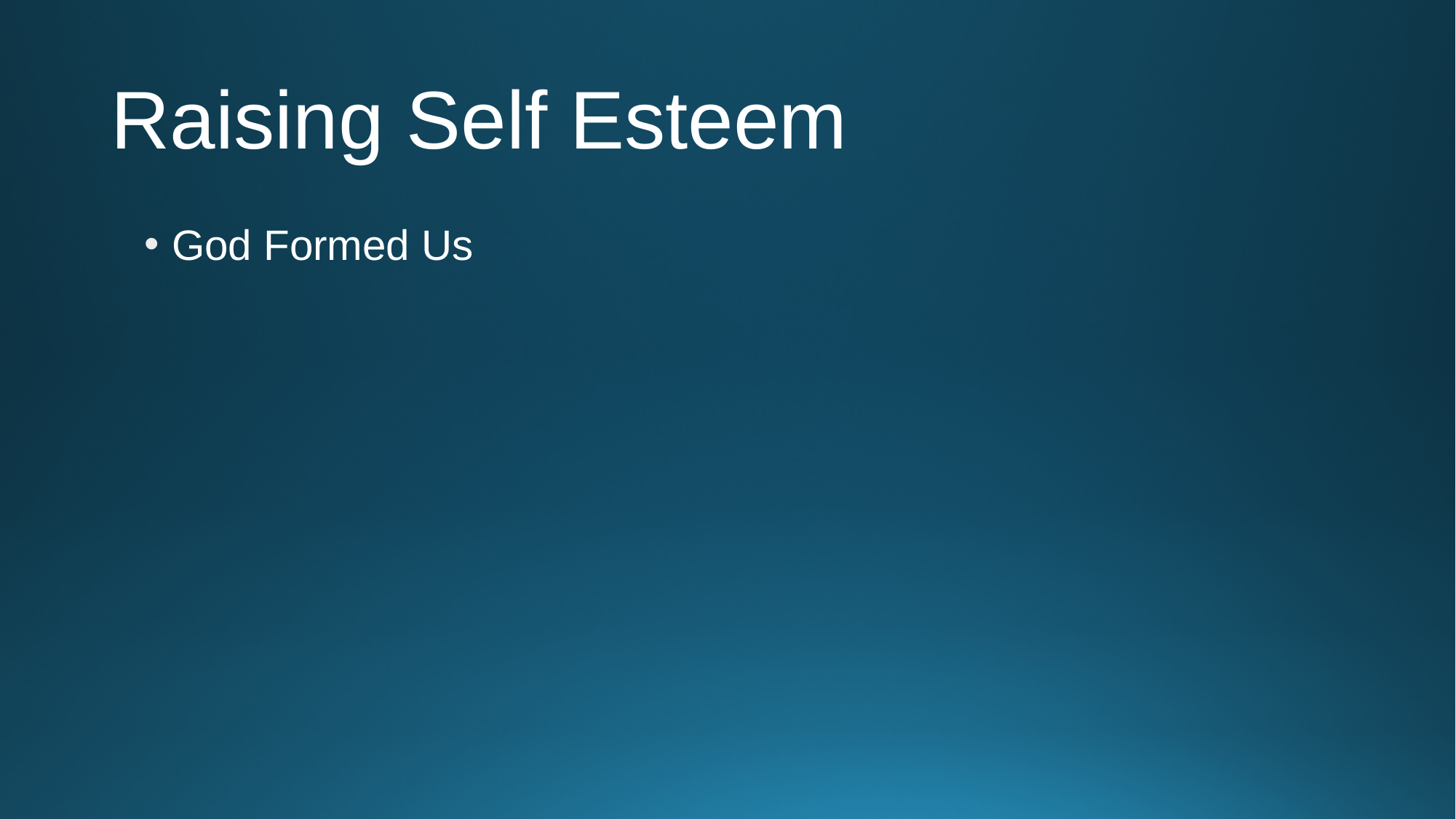

# Raising Self Esteem
God Formed Us